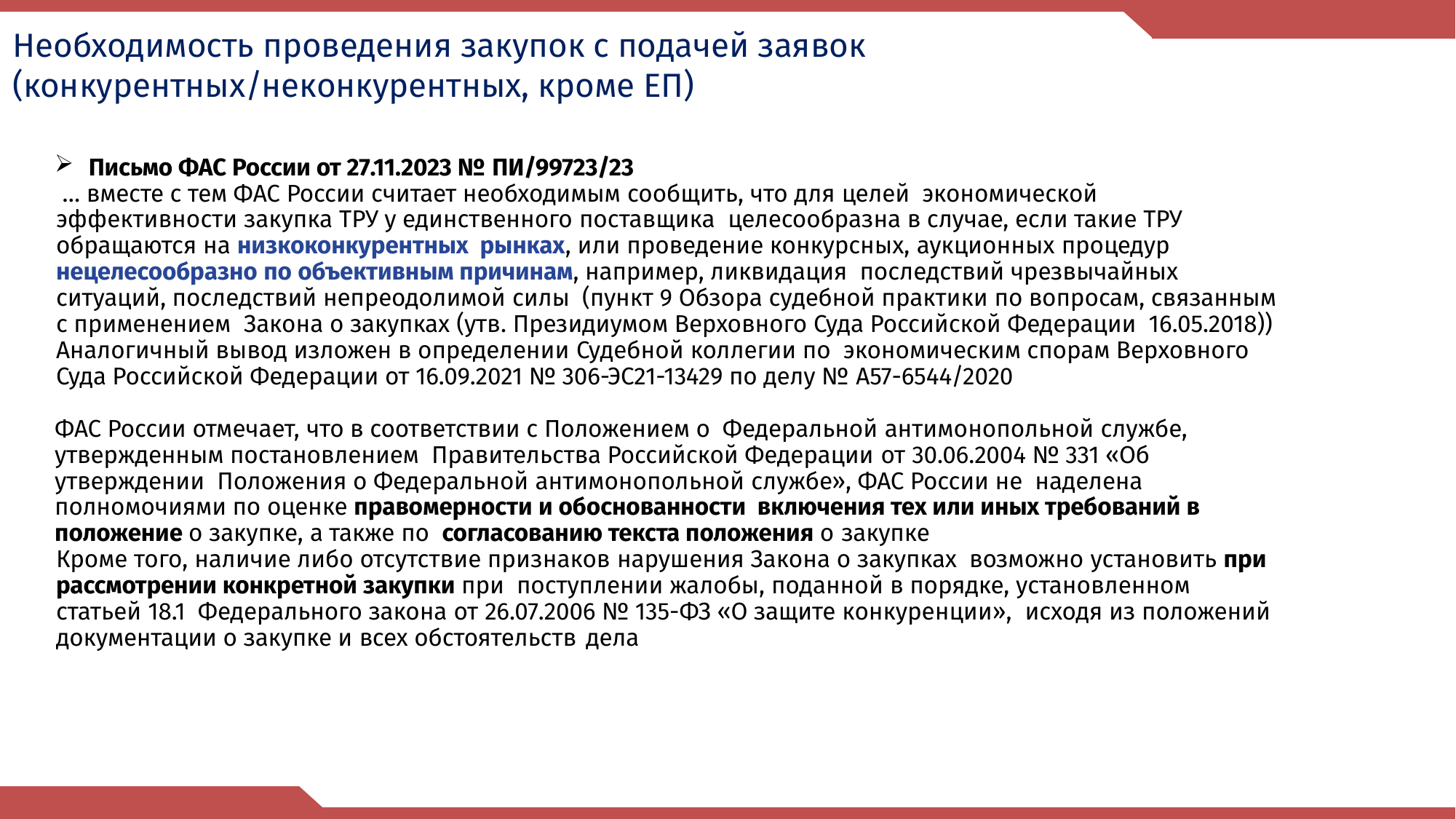

Необходимость проведения закупок с подачей заявок (конкурентных/неконкурентных, кроме ЕП)
Письмо ФАС России от 27.11.2023 № ПИ/99723/23
 … вместе с тем ФАС России считает необходимым сообщить, что для целей  экономической эффективности закупка ТРУ у единственного поставщика  целесообразна в случае, если такие ТРУ обращаются на низкоконкурентных  рынках, или проведение конкурсных, аукционных процедур  нецелесообразно по объективным причинам, например, ликвидация  последствий чрезвычайных ситуаций, последствий непреодолимой силы  (пункт 9 Обзора судебной практики по вопросам, связанным с применением  Закона о закупках (утв. Президиумом Верховного Суда Российской Федерации  16.05.2018))
Аналогичный вывод изложен в определении Судебной коллегии по  экономическим спорам Верховного Суда Российской Федерации от 16.09.2021 № 306-ЭС21-13429 по делу № А57-6544/2020

ФАС России отмечает, что в соответствии с Положением о  Федеральной антимонопольной службе, утвержденным постановлением  Правительства Российской Федерации от 30.06.2004 № 331 «Об утверждении  Положения о Федеральной антимонопольной службе», ФАС России не  наделена полномочиями по оценке правомерности и обоснованности  включения тех или иных требований в положение о закупке, а также по  согласованию текста положения о закупке
Кроме того, наличие либо отсутствие признаков нарушения Закона о закупках  возможно установить при рассмотрении конкретной закупки при  поступлении жалобы, поданной в порядке, установленном статьей 18.1  Федерального закона от 26.07.2006 № 135-ФЗ «О защите конкуренции»,  исходя из положений документации о закупке и всех обстоятельств дела